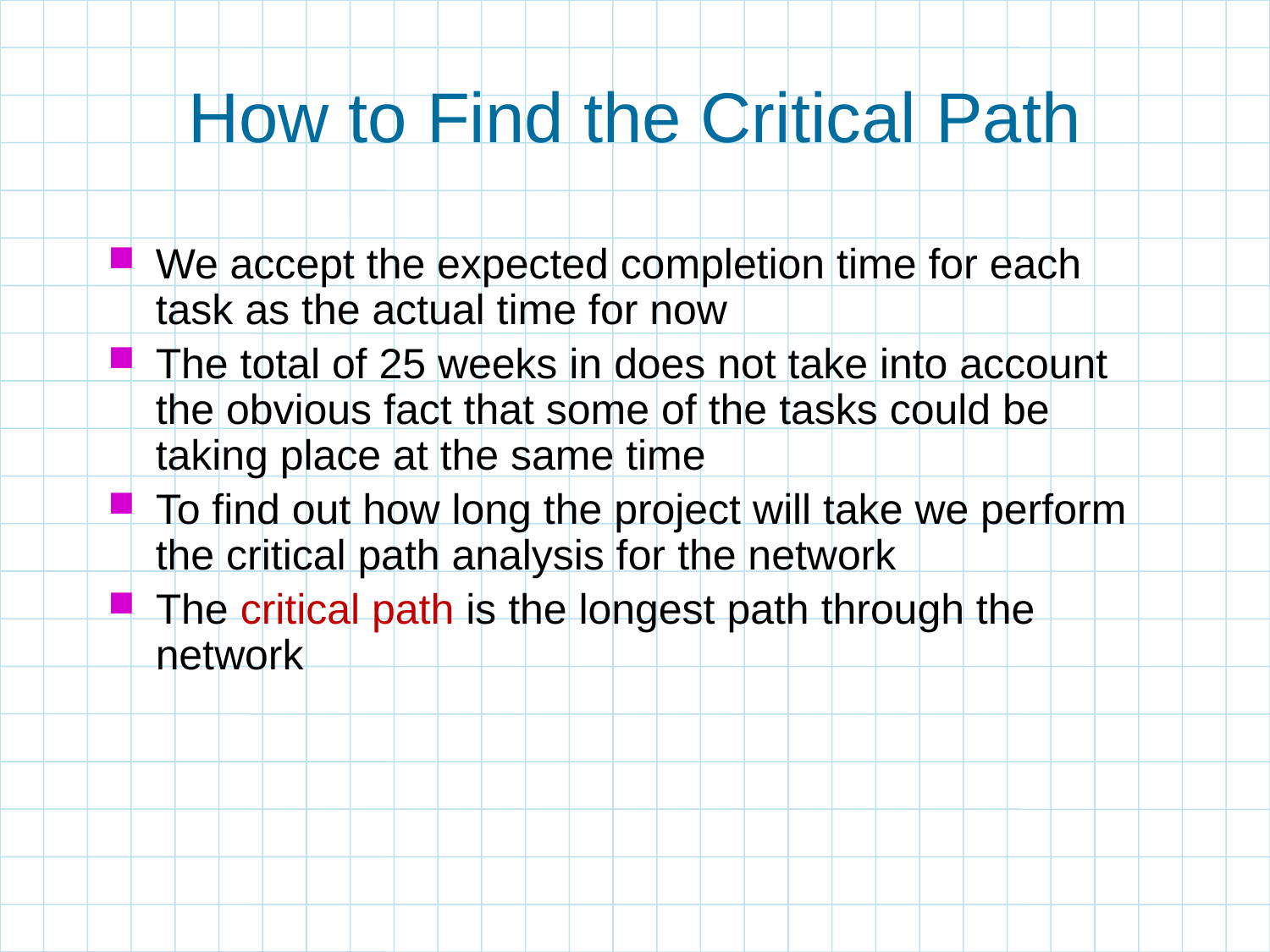

# How to Find the Critical Path
We accept the expected completion time for each task as the actual time for now
The total of 25 weeks in does not take into account the obvious fact that some of the tasks could be taking place at the same time
To find out how long the project will take we perform the critical path analysis for the network
The critical path is the longest path through the network